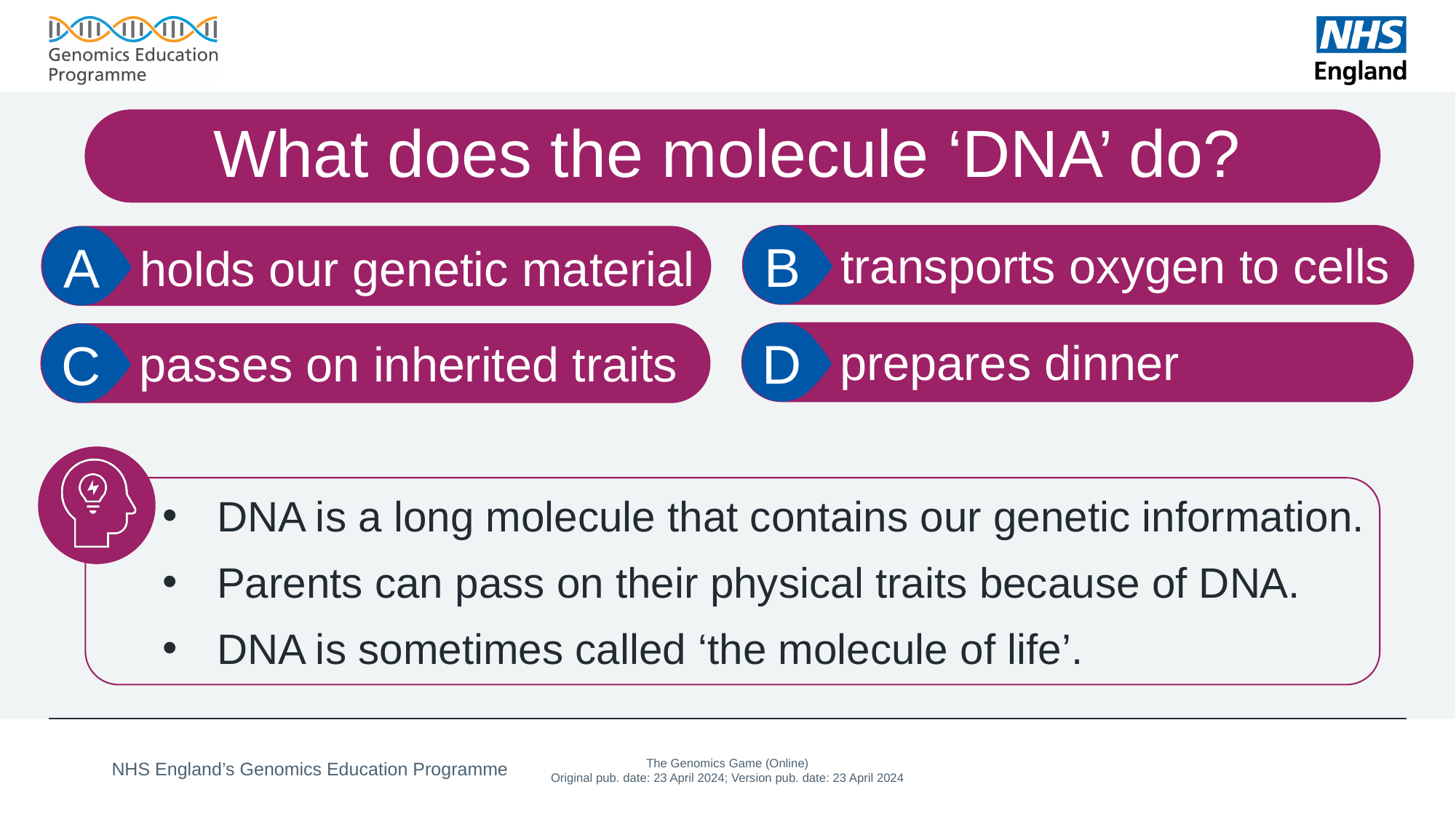

# What does the molecule ‘DNA’ do?
transports oxygen to cells
holds our genetic material
prepares dinner
passes on inherited traits
DNA is a long molecule that contains our genetic information.
Parents can pass on their physical traits because of DNA.
DNA is sometimes called ‘the molecule of life’.